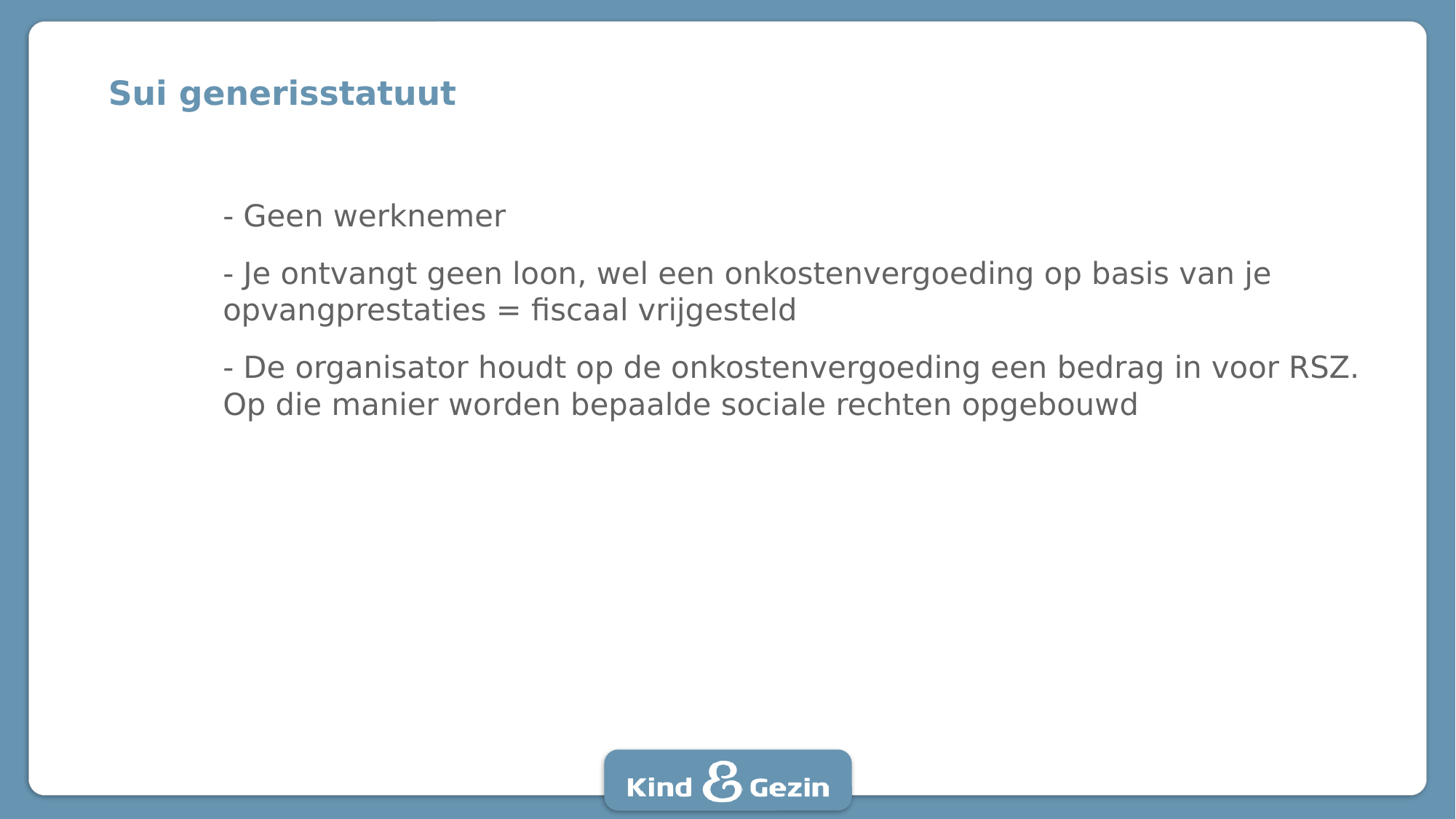

# Sui generisstatuut
- Geen werknemer
- Je ontvangt geen loon, wel een onkostenvergoeding op basis van je opvangprestaties = fiscaal vrijgesteld
- De organisator houdt op de onkostenvergoeding een bedrag in voor RSZ.  Op die manier worden bepaalde sociale rechten opgebouwd